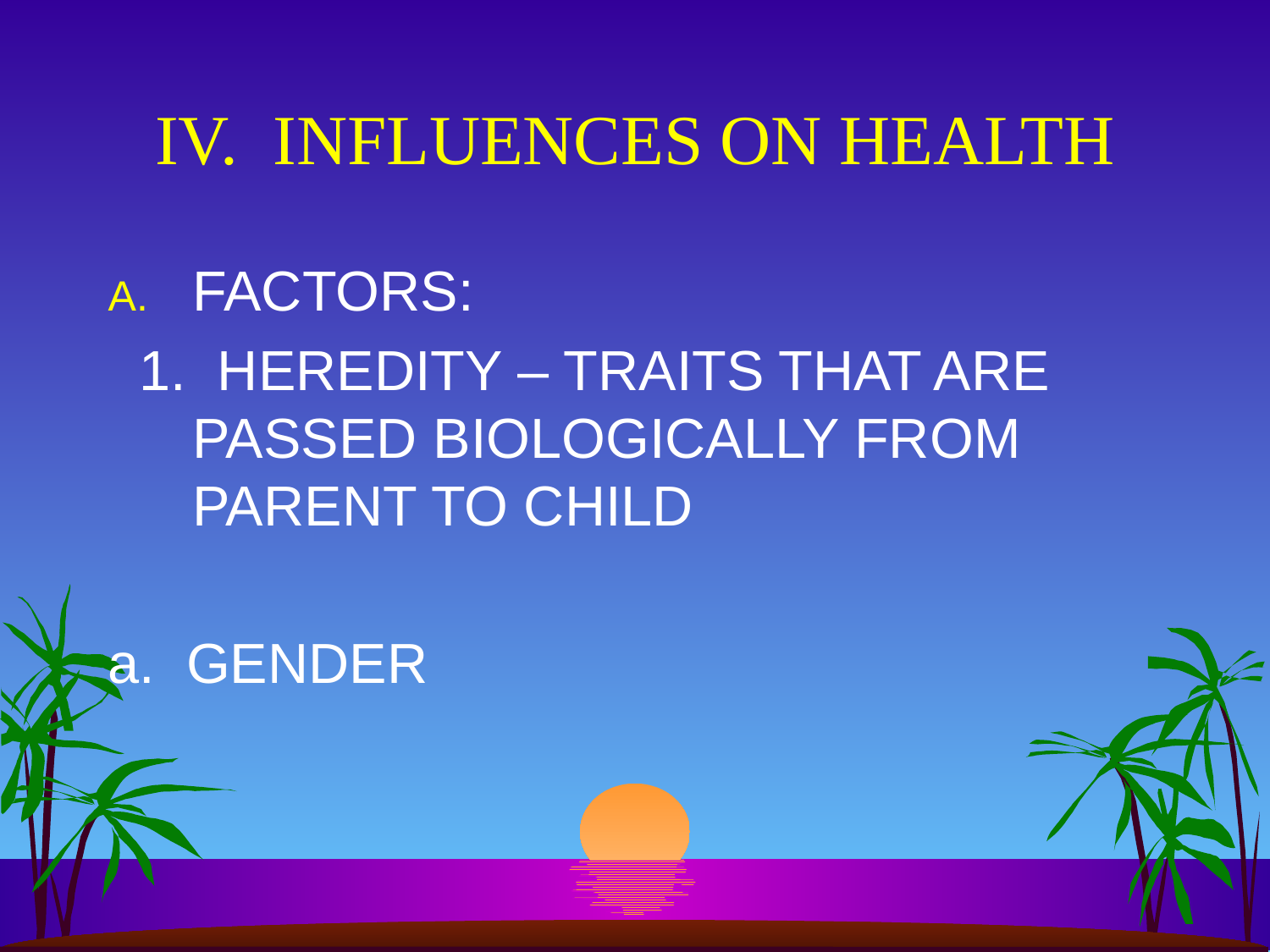

# IV.  INFLUENCES ON HEALTH
FACTORS:
  1.  HEREDITY – TRAITS THAT ARE PASSED BIOLOGICALLY FROM PARENT TO CHILD

a.  GENDER